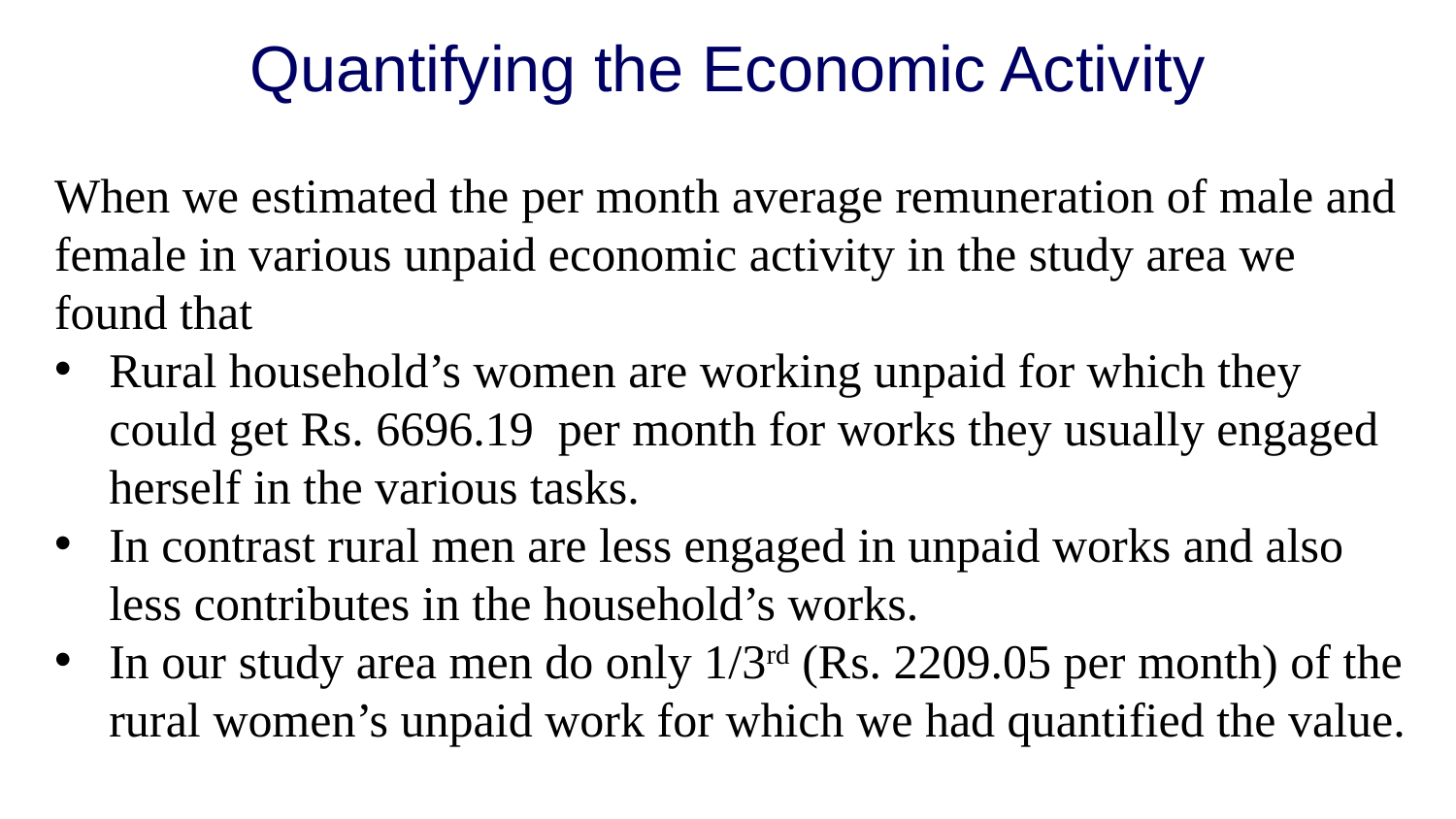

Quantifying the Economic Activity
When we estimated the per month average remuneration of male and female in various unpaid economic activity in the study area we found that
Rural household’s women are working unpaid for which they could get Rs. 6696.19  per month for works they usually engaged herself in the various tasks.
In contrast rural men are less engaged in unpaid works and also less contributes in the household’s works.
In our study area men do only 1/3rd (Rs. 2209.05 per month) of the rural women’s unpaid work for which we had quantified the value.